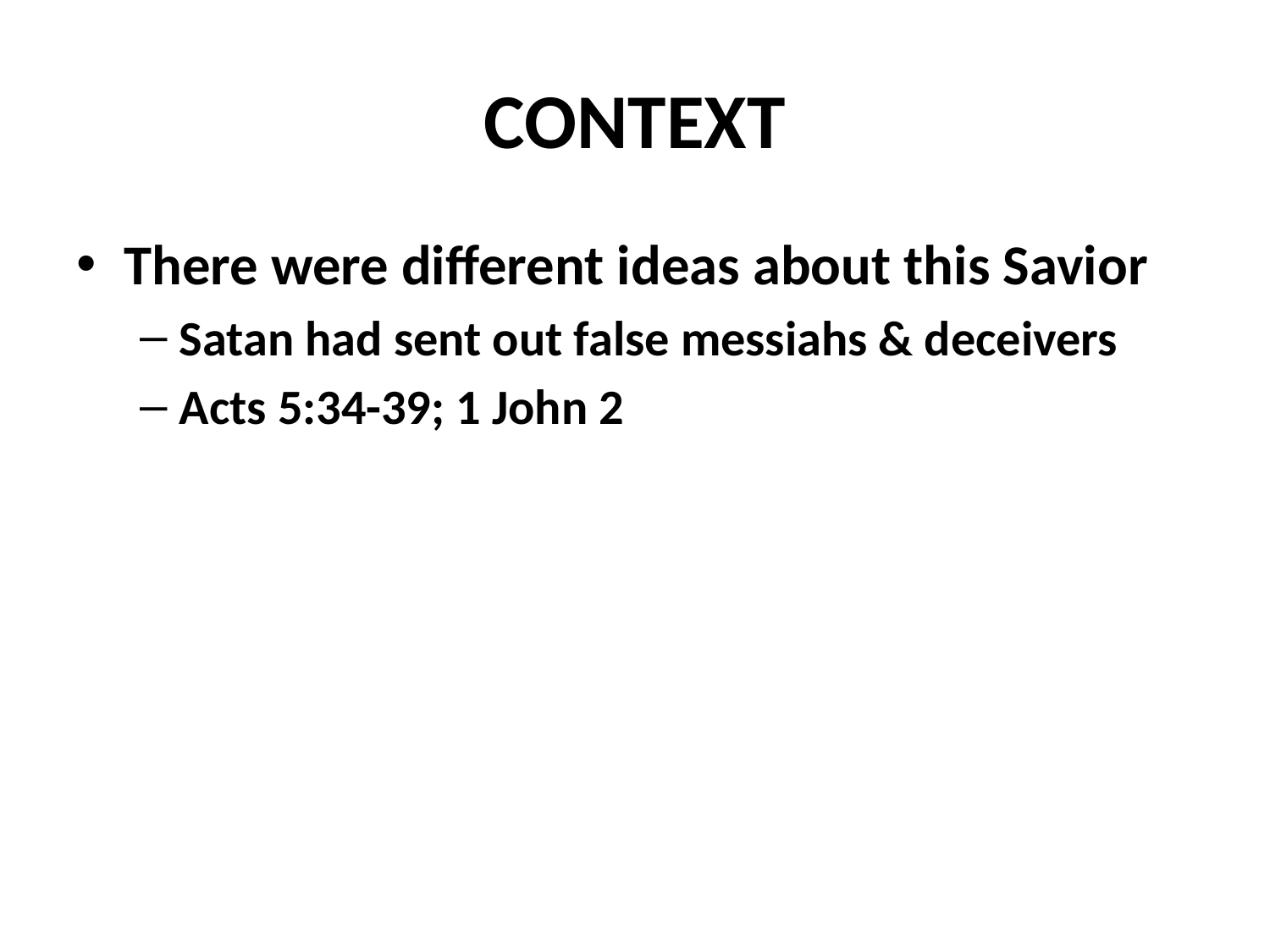

# CONTEXT
There were different ideas about this Savior
Satan had sent out false messiahs & deceivers
Acts 5:34-39; 1 John 2